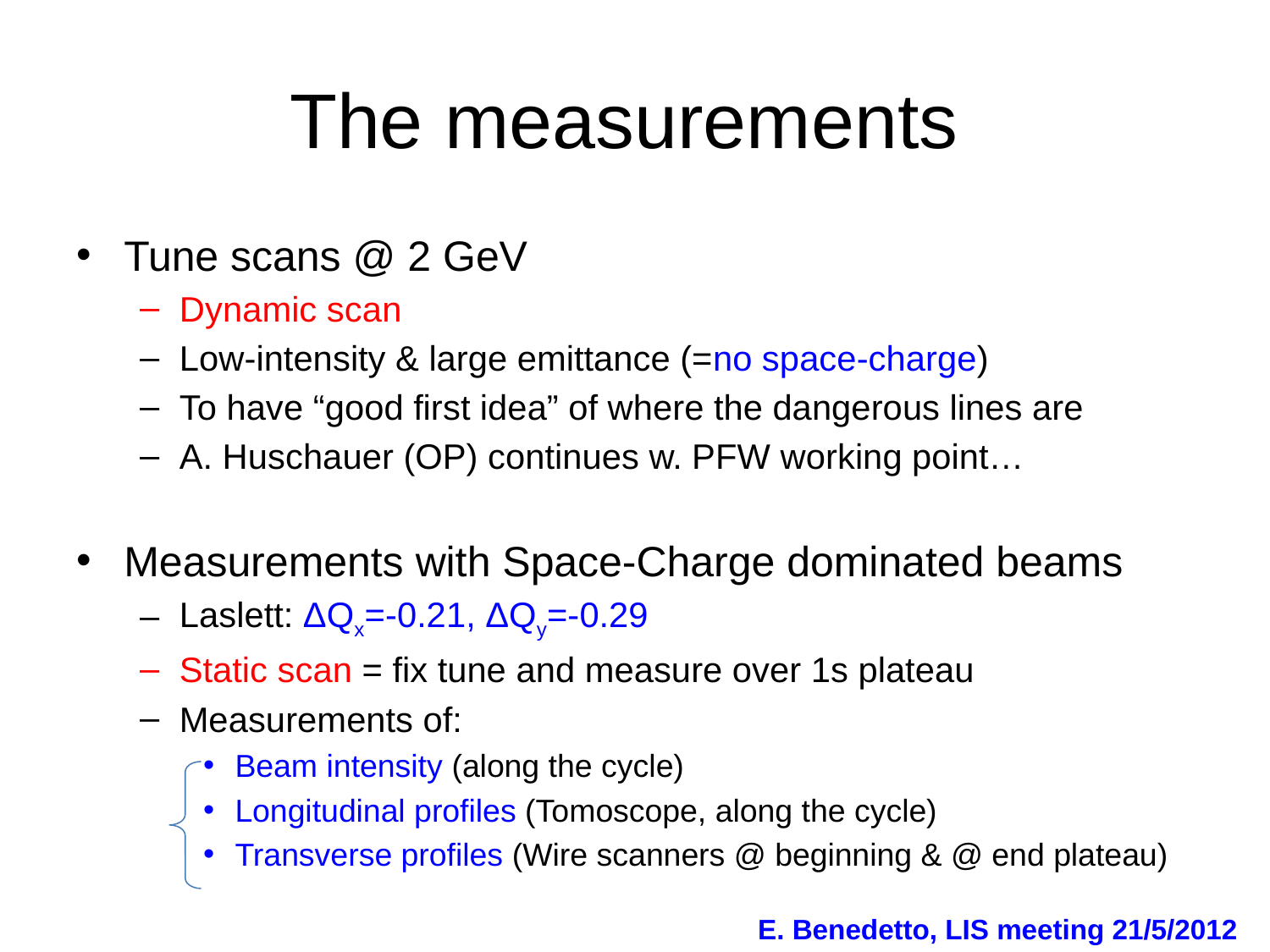

# The measurements
Tune scans @ 2 GeV
Dynamic scan
Low-intensity & large emittance (=no space-charge)
To have “good first idea” of where the dangerous lines are
A. Huschauer (OP) continues w. PFW working point…

Measurements with Space-Charge dominated beams
Laslett: ΔQx=-0.21, ΔQy=-0.29
Static scan = fix tune and measure over 1s plateau
Measurements of:
Beam intensity (along the cycle)
Longitudinal profiles (Tomoscope, along the cycle)
Transverse profiles (Wire scanners @ beginning & @ end plateau)